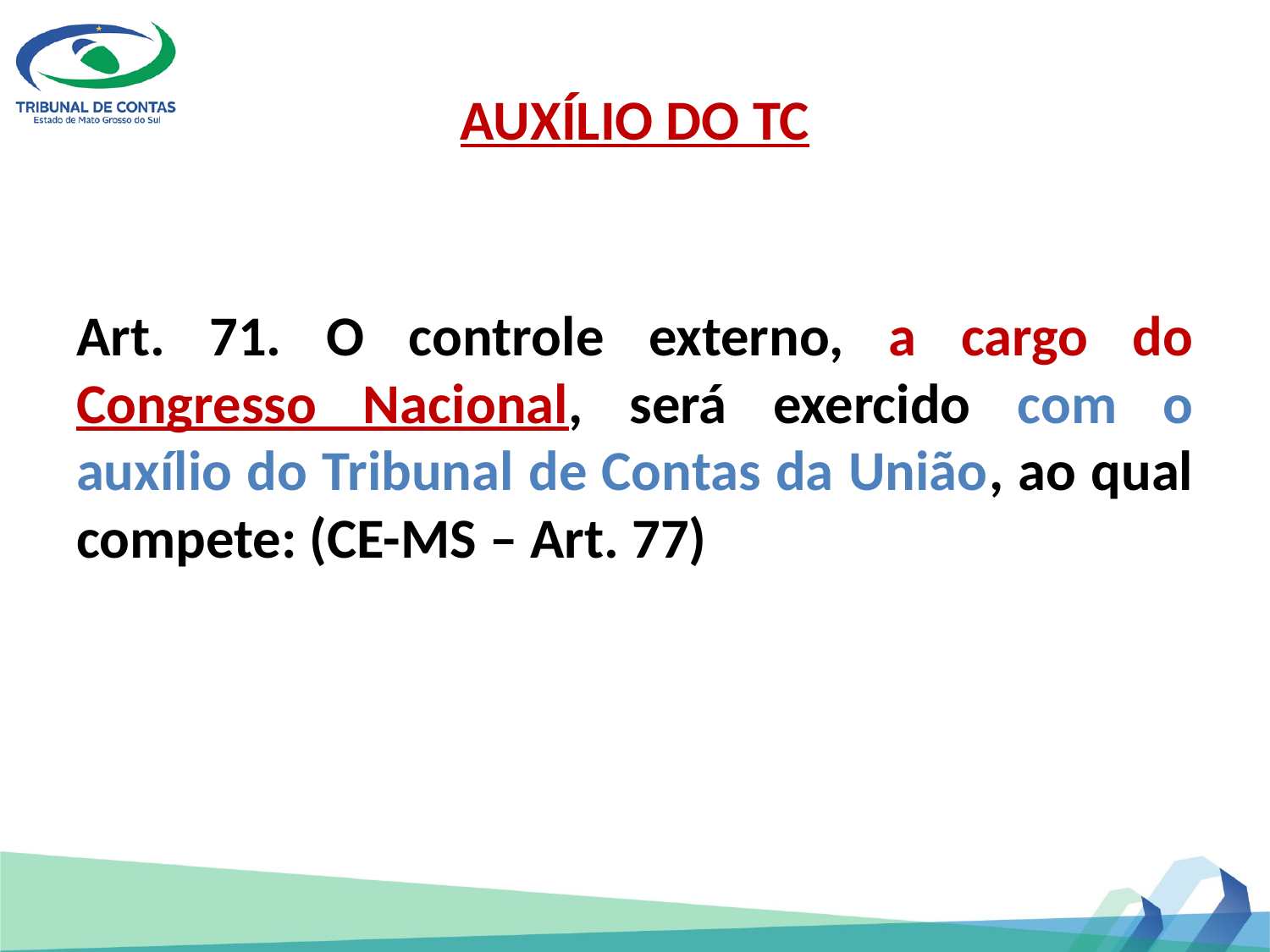

# AUXÍLIO DO TC

Art. 71. O controle externo, a cargo do Congresso Nacional, será exercido com o auxílio do Tribunal de Contas da União, ao qual compete: (CE-MS – Art. 77)